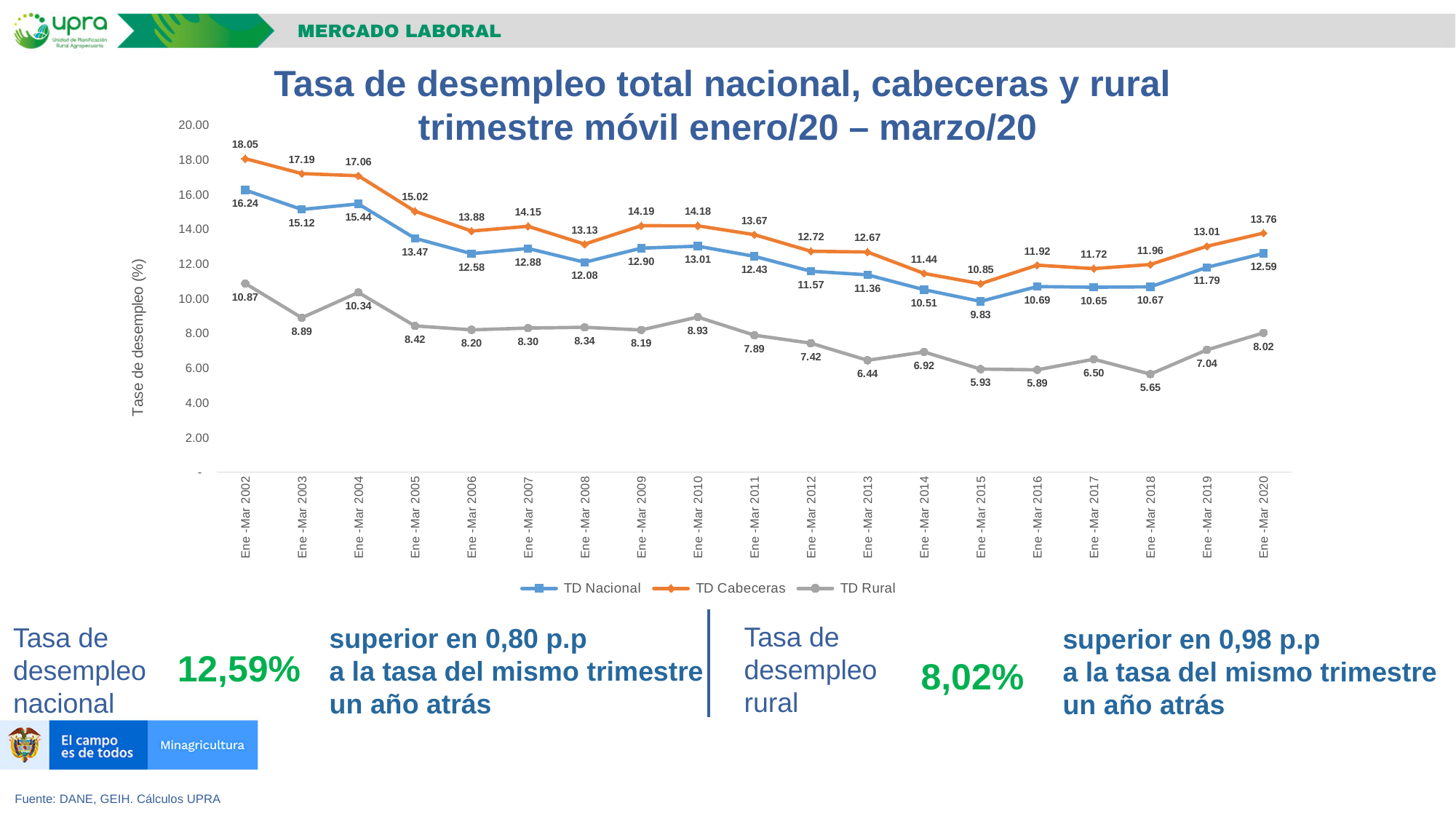

MERCADO LABORAL
Tasa de desempleo total nacional, cabeceras y rural
trimestre móvil enero/20 – marzo/20

### Chart

| Category |  TD Nacional  |  TD Cabeceras  |  TD Rural  |
|---|---|---|---|
| Ene -Mar 2002 | 16.23916209045245 | 18.04777256168217 | 10.866036665327352 |
| Ene -Mar 2003 | 15.123025611849917 | 17.18682876954665 | 8.889252132531196 |
| Ene -Mar 2004 | 15.441944021902335 | 17.063438102694043 | 10.344315731165576 |
| Ene -Mar 2005 | 13.465895991286095 | 15.022234562386775 | 8.420987565671272 |
| Ene -Mar 2006 | 12.578665496238106 | 13.881031503663484 | 8.195845816355142 |
| Ene -Mar 2007 | 12.879297098196464 | 14.152661364007876 | 8.29656375452359 |
| Ene -Mar 2008 | 12.084632762876813 | 13.12820141027609 | 8.341872173983894 |
| Ene -Mar 2009 | 12.89632116931278 | 14.1872332210325 | 8.188347909949892 |
| Ene -Mar 2010 | 13.009923689794633 | 14.184114084770272 | 8.929256974631334 |
| Ene -Mar 2011 | 12.427022853620858 | 13.672790410272132 | 7.887622055518754 |
| Ene -Mar 2012 | 11.568397428941312 | 12.717330778014333 | 7.424131503219418 |
| Ene -Mar 2013 | 11.35988873081845 | 12.674512893098033 | 6.439136634842152 |
| Ene -Mar 2014 | 10.507000380504632 | 11.44080150561763 | 6.921512935410486 |
| Ene -Mar 2015 | 9.832893893071825 | 10.85095387246337 | 5.9324288501113 |
| Ene -Mar 2016 | 10.685249958317375 | 11.915943956596617 | 5.890874741301287 |
| Ene -Mar 2017 | 10.647837415862693 | 11.719244716547331 | 6.50041990274315 |
| Ene -Mar 2018 | 10.669031116351904 | 11.957159746857817 | 5.645570203974019 |
| Ene -Mar 2019 | 11.79380873177425 | 13.006299698422003 | 7.041609830199793 |
| Ene -Mar 2020 | 12.5900097091684 | 13.763664749192714 | 8.02008229734048 |
Tasa de desempleo
rural
Tasa de desempleo nacional
superior en 0,80 p.p
a la tasa del mismo trimestre un año atrás
superior en 0,98 p.p
a la tasa del mismo trimestre un año atrás
12,59%
8,02%
Fuente: DANE, GEIH. Cálculos UPRA